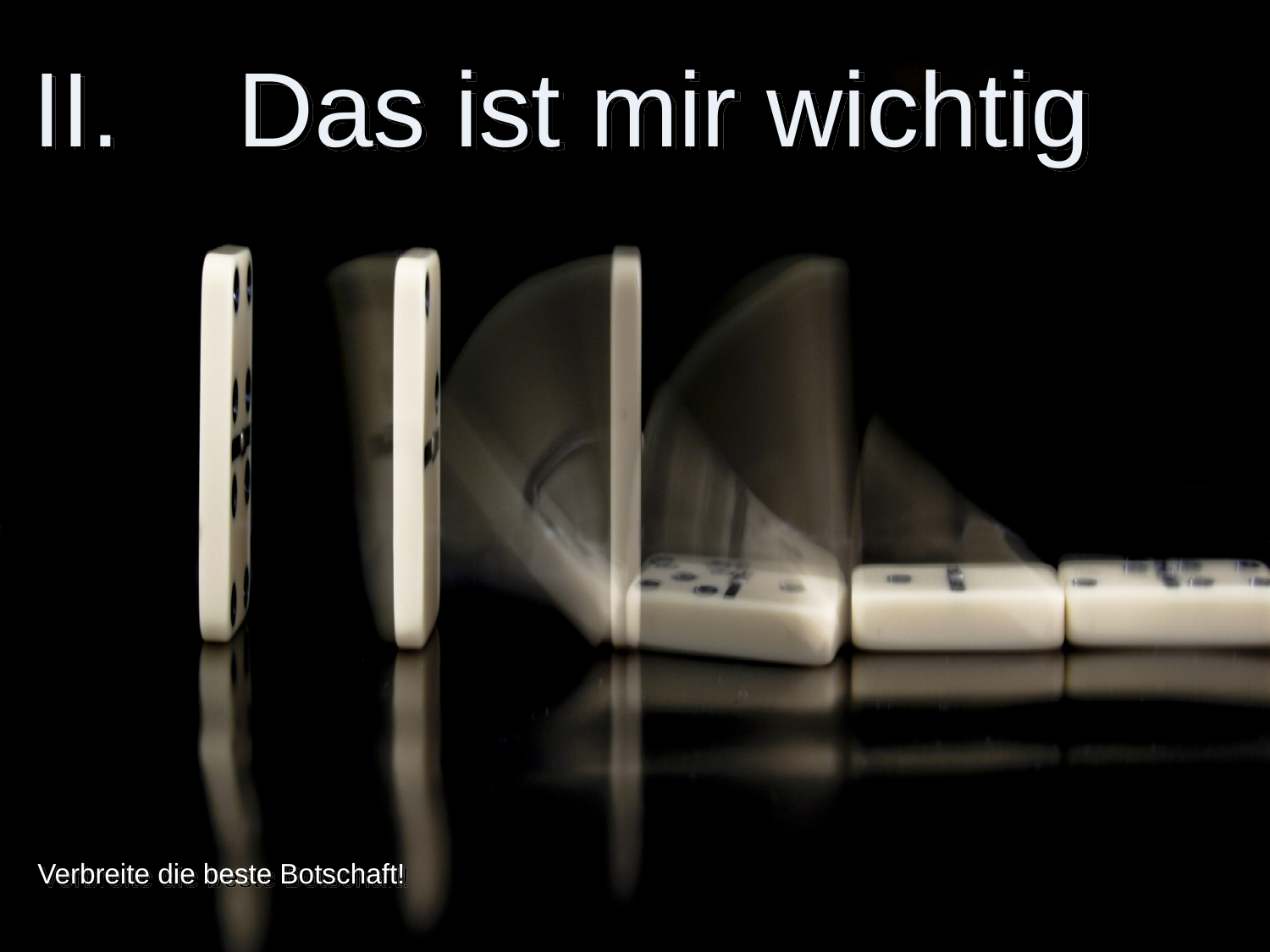

# II.    Das ist mir wichtig
Verbreite die beste Botschaft!